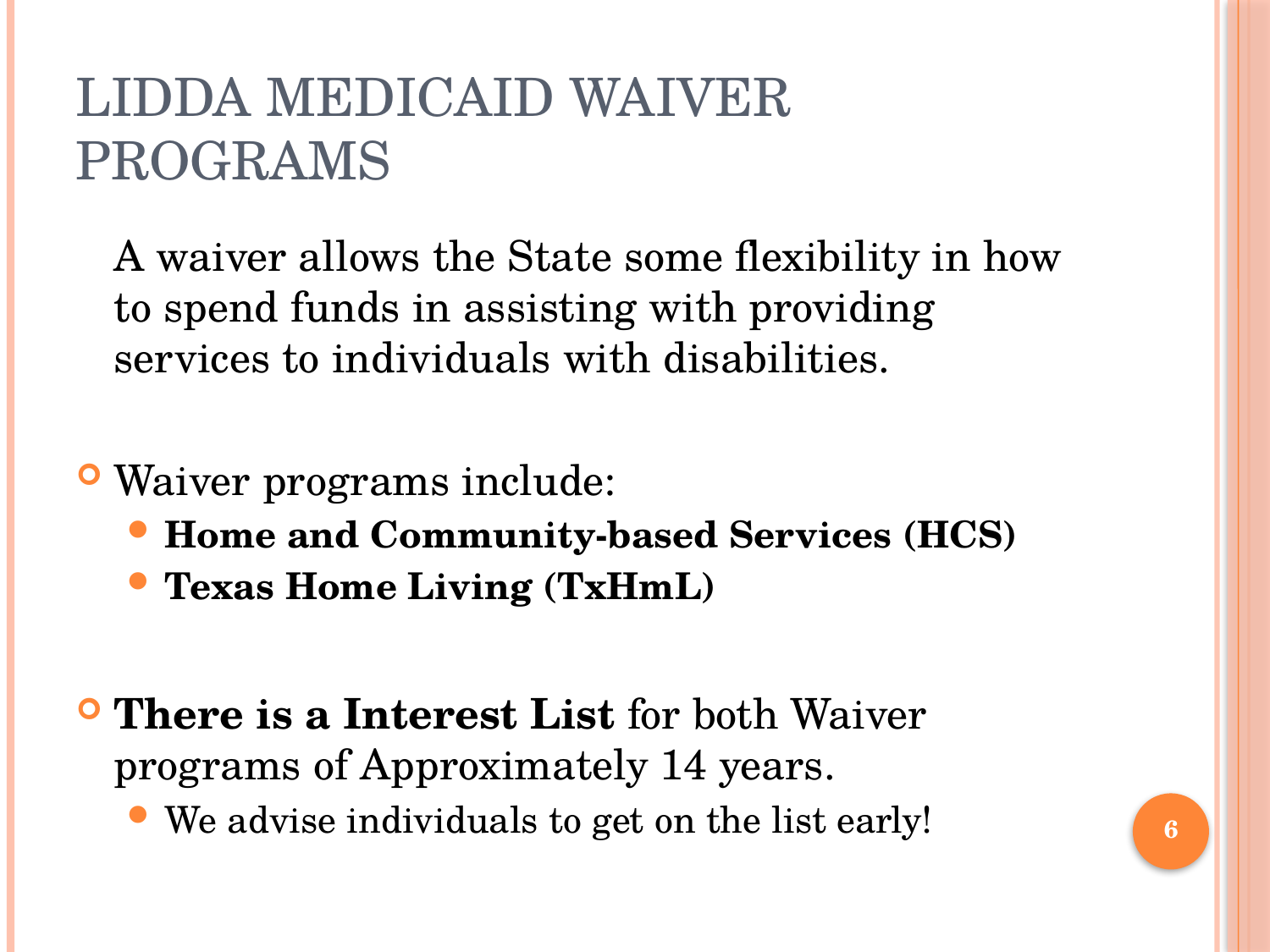

# LIDDA Medicaid Waiver programs
	A waiver allows the State some flexibility in how to spend funds in assisting with providing services to individuals with disabilities.

Waiver programs include:
Home and Community-based Services (HCS)
Texas Home Living (TxHmL)

There is a Interest List for both Waiver programs of Approximately 14 years.
We advise individuals to get on the list early!
6